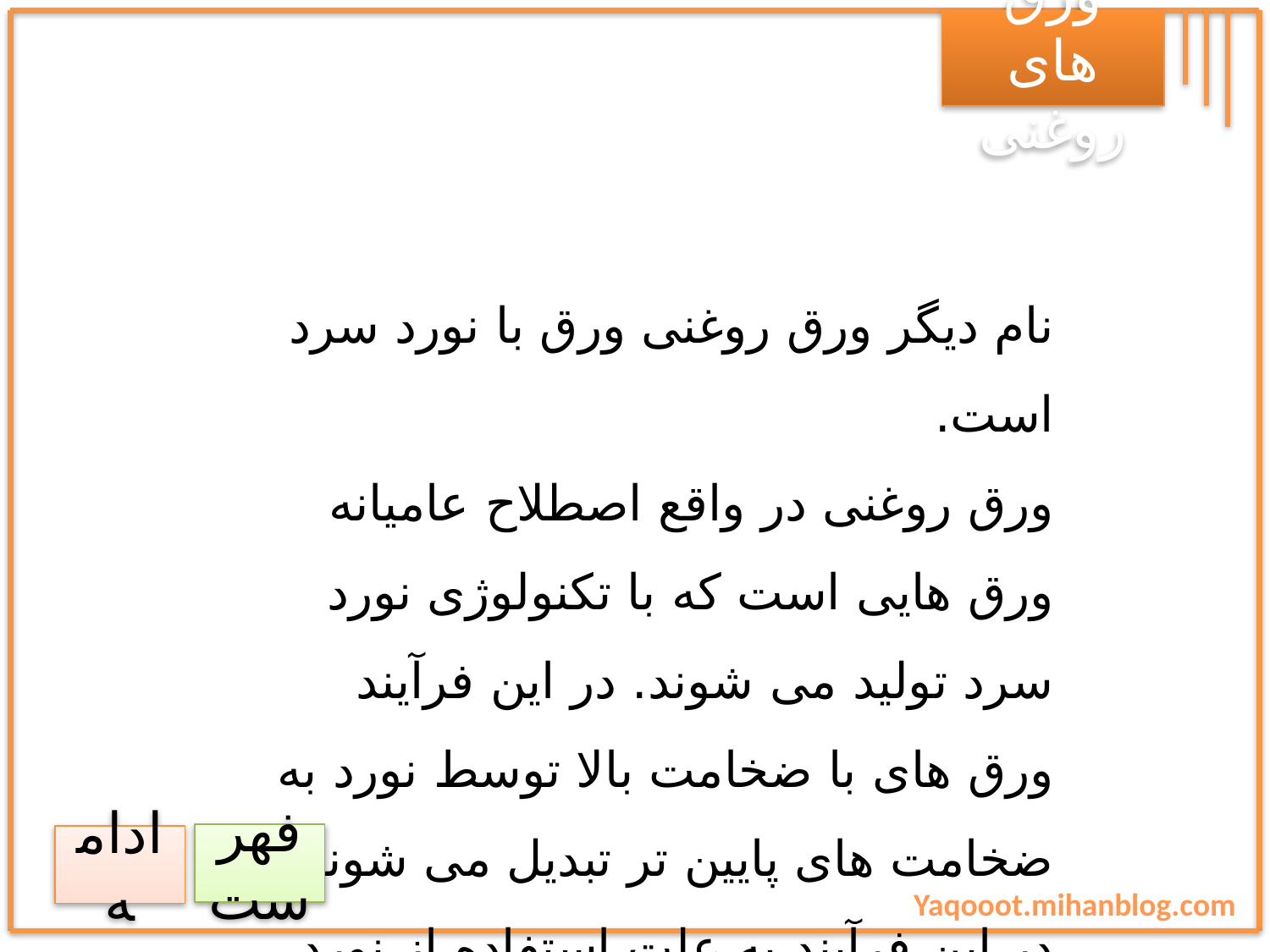

ورق های روغنی
نام دیگر ورق روغنی ورق با نورد سرد است.
ورق روغنی در واقع اصطلاح عامیانه ورق هایی است که با تکنولوژی نورد سرد تولید می شوند. در این فرآیند ورق های با ضخامت بالا توسط نورد به ضخامت های پایین تر تبدیل می شوند. در این فرآیند به علت استفاده از نورد سرد کیفیت ظاهری ورق های نورد شده بسیار عالی می باشد، از ین رو از این نوع ورق ها بیشتر در کاربردهایی که ورق ظاهر جسم را تشکیل می دهد استفاده می شود. ورق های روغنی بسته به نوع آلیاژ و همچنین عملیات حرارتی صورت گرفته بر روی آنها به چند دسته کلی تقسیم می شوند:
فهرست
ادامه
Yaqooot.mihanblog.com